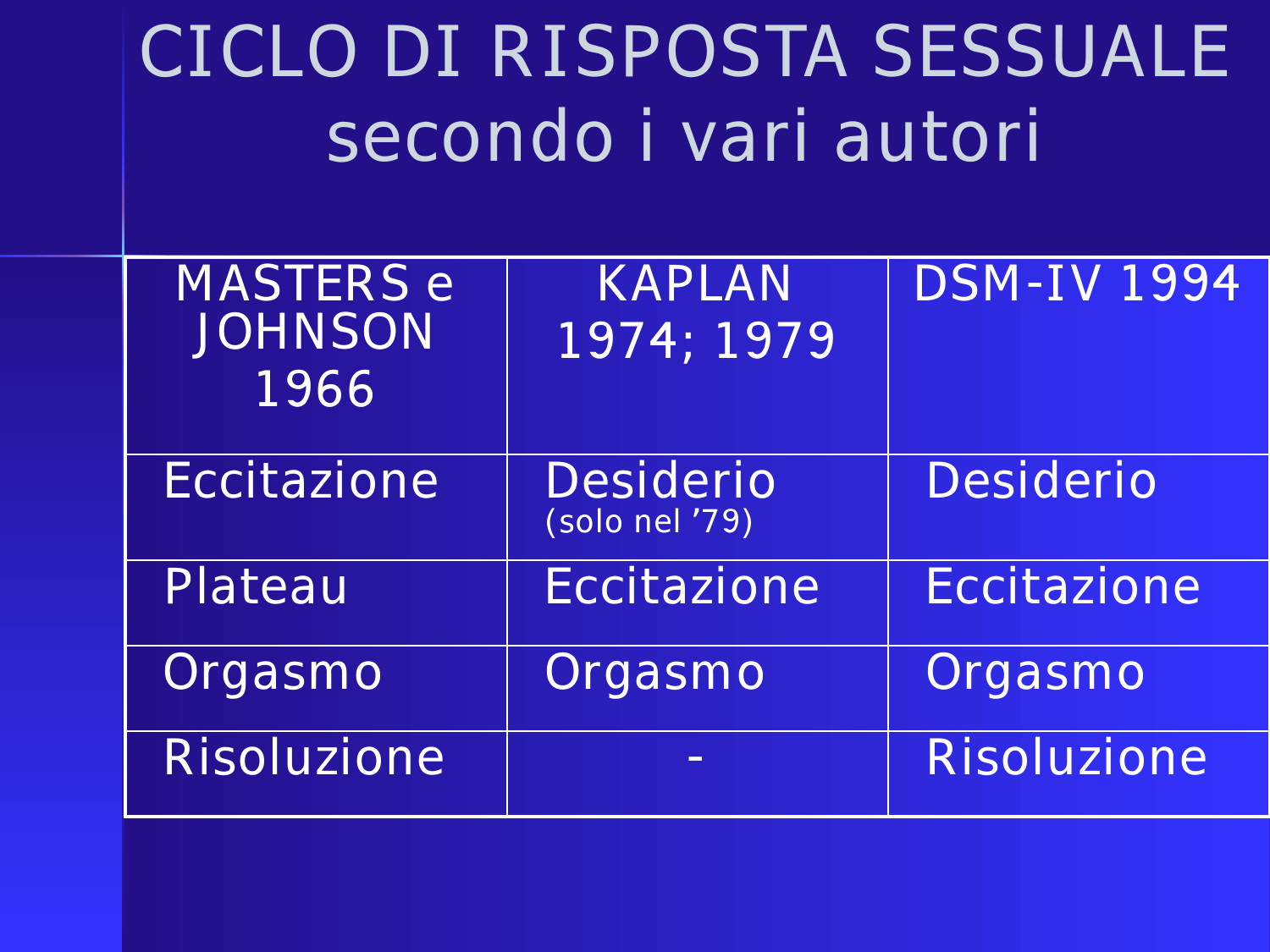

CICLO DI RISPOSTA SESSUALE
secondo i vari autori
| MASTERS e JOHNSON 1966 | KAPLAN 1974; 1979 | DSM-IV 1994 |
| --- | --- | --- |
| Eccitazione | Desiderio (solo nel ’79) | Desiderio |
| Plateau | Eccitazione | Eccitazione |
| Orgasmo | Orgasmo | Orgasmo |
| Risoluzione | - | Risoluzione |